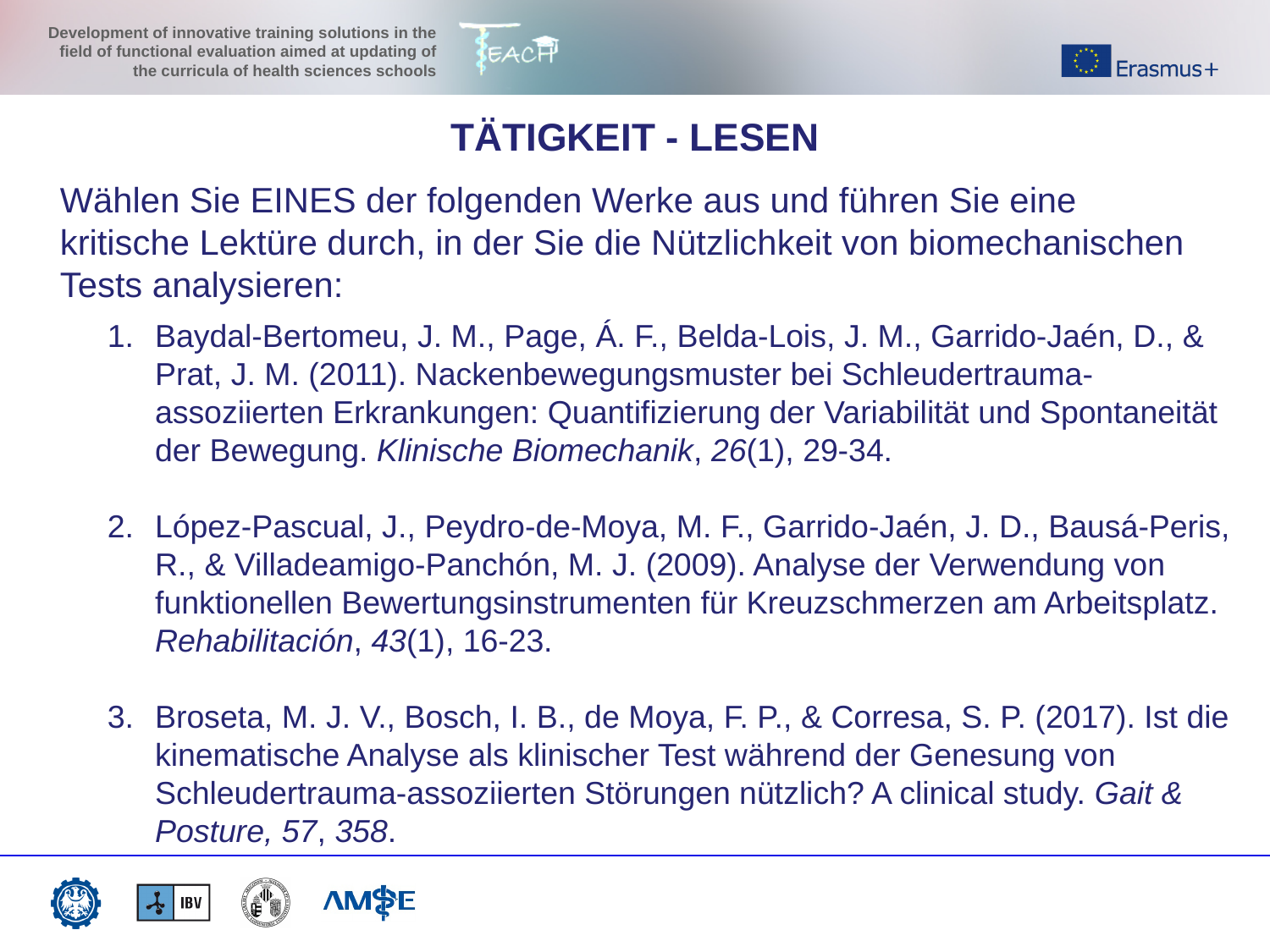

TÄTIGKEIT - LESEN
Wählen Sie EINES der folgenden Werke aus und führen Sie eine kritische Lektüre durch, in der Sie die Nützlichkeit von biomechanischen Tests analysieren:
Baydal-Bertomeu, J. M., Page, Á. F., Belda-Lois, J. M., Garrido-Jaén, D., & Prat, J. M. (2011). Nackenbewegungsmuster bei Schleudertrauma-assoziierten Erkrankungen: Quantifizierung der Variabilität und Spontaneität der Bewegung. Klinische Biomechanik, 26(1), 29-34.

López-Pascual, J., Peydro-de-Moya, M. F., Garrido-Jaén, J. D., Bausá-Peris, R., & Villadeamigo-Panchón, M. J. (2009). Analyse der Verwendung von funktionellen Bewertungsinstrumenten für Kreuzschmerzen am Arbeitsplatz. Rehabilitación, 43(1), 16-23.

Broseta, M. J. V., Bosch, I. B., de Moya, F. P., & Corresa, S. P. (2017). Ist die kinematische Analyse als klinischer Test während der Genesung von Schleudertrauma-assoziierten Störungen nützlich? A clinical study. Gait & Posture, 57, 358.